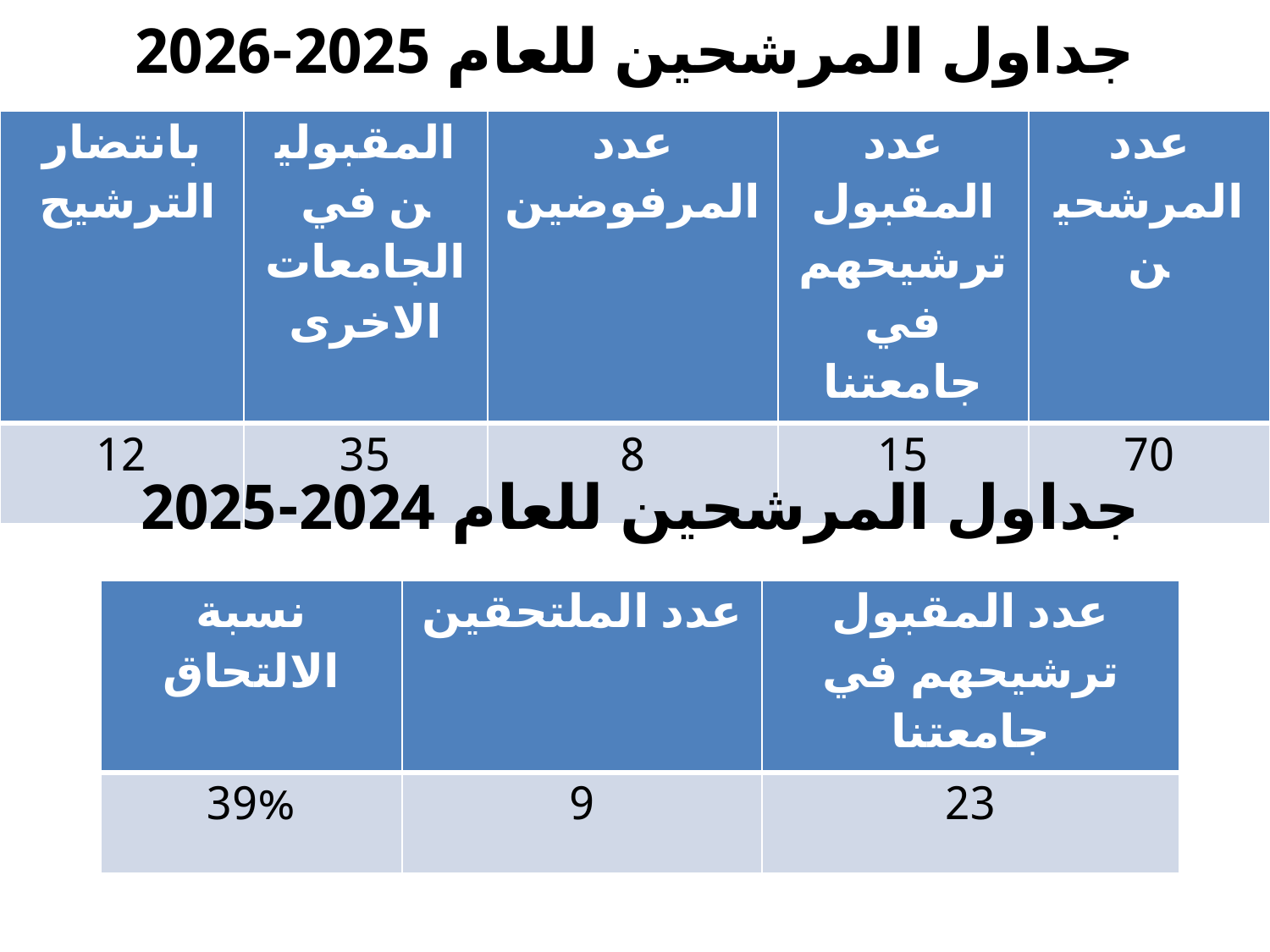

# جداول المرشحين للعام 2025-2026
| بانتضار الترشيح | المقبولين في الجامعات الاخرى | عدد المرفوضين | عدد المقبول ترشيحهم في جامعتنا | عدد المرشحين |
| --- | --- | --- | --- | --- |
| 12 | 35 | 8 | 15 | 70 |
جداول المرشحين للعام 2024-2025
| نسبة الالتحاق | عدد الملتحقين | عدد المقبول ترشيحهم في جامعتنا |
| --- | --- | --- |
| 39% | 9 | 23 |